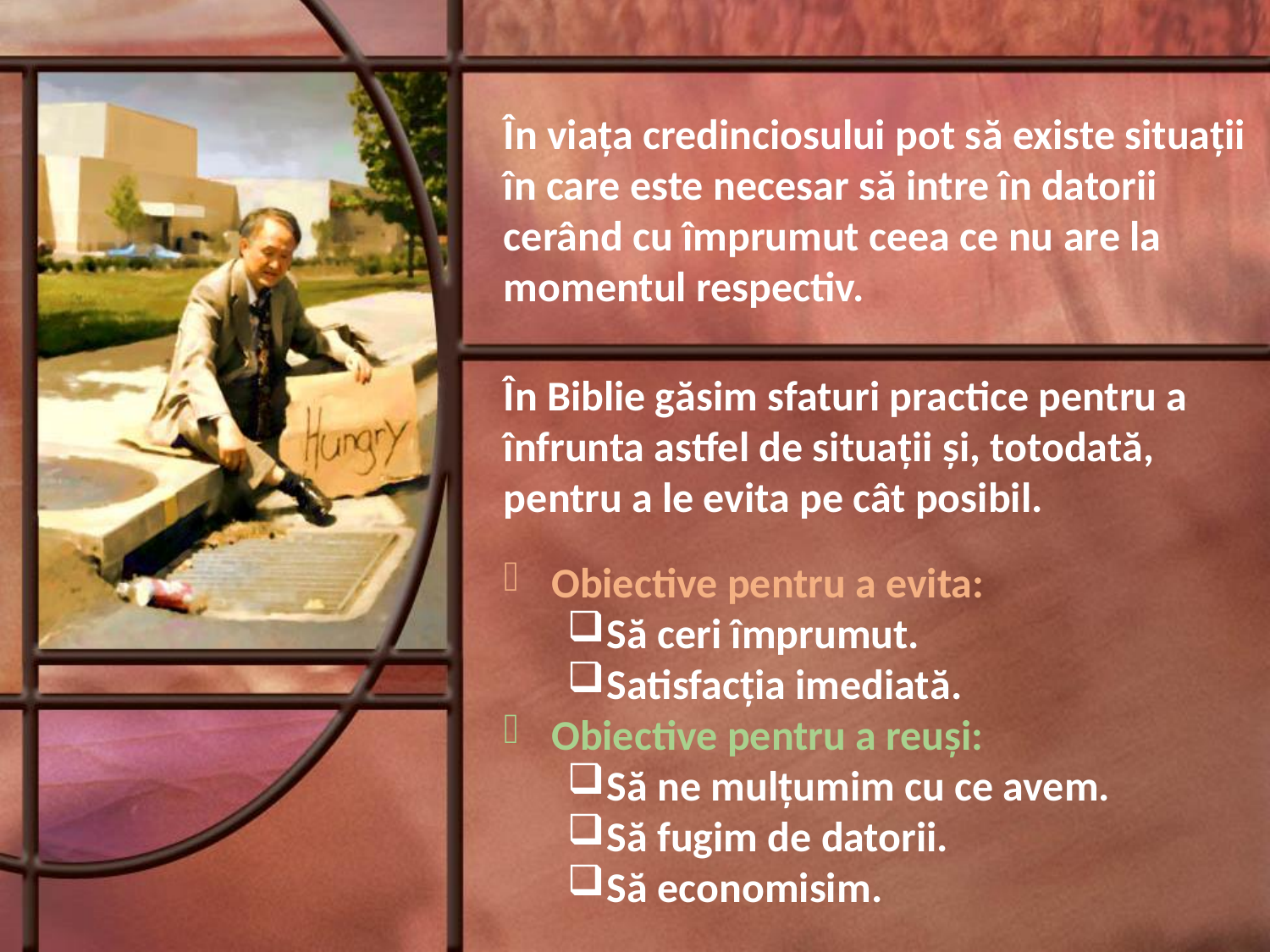

În viaţa credinciosului pot să existe situaţii în care este necesar să intre în datorii cerând cu împrumut ceea ce nu are la momentul respectiv.
În Biblie găsim sfaturi practice pentru a înfrunta astfel de situaţii şi, totodată, pentru a le evita pe cât posibil.
Obiective pentru a evita:
Să ceri împrumut.
Satisfacţia imediată.
Obiective pentru a reuşi:
Să ne mulţumim cu ce avem.
Să fugim de datorii.
Să economisim.